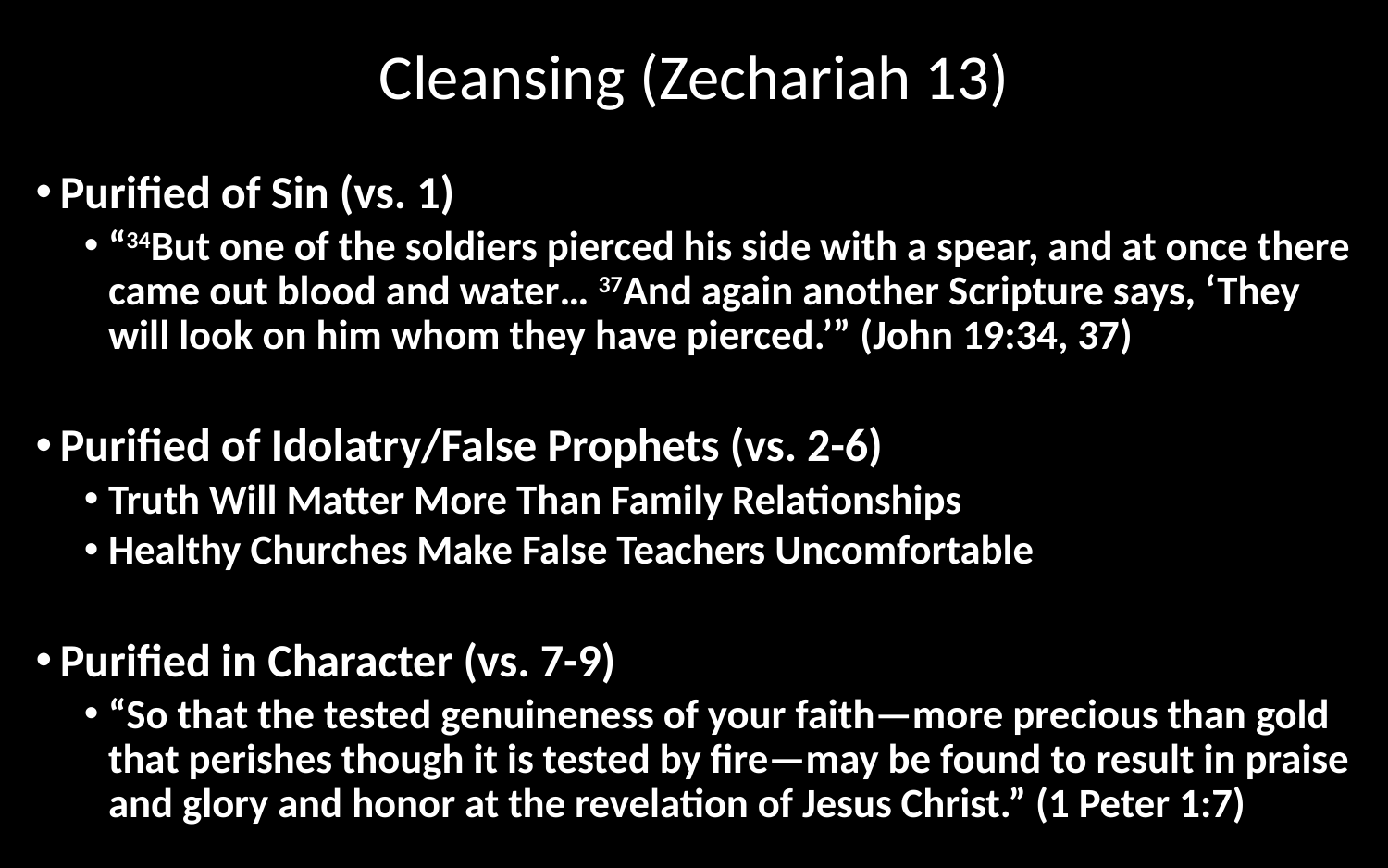

# Cleansing (Zechariah 13)
Purified of Sin (vs. 1)
“34But one of the soldiers pierced his side with a spear, and at once there came out blood and water… 37And again another Scripture says, ‘They will look on him whom they have pierced.’” (John 19:34, 37)

Purified of Idolatry/False Prophets (vs. 2-6)
Truth Will Matter More Than Family Relationships
Healthy Churches Make False Teachers Uncomfortable

Purified in Character (vs. 7-9)
“So that the tested genuineness of your faith—more precious than gold that perishes though it is tested by fire—may be found to result in praise and glory and honor at the revelation of Jesus Christ.” (1 Peter 1:7)